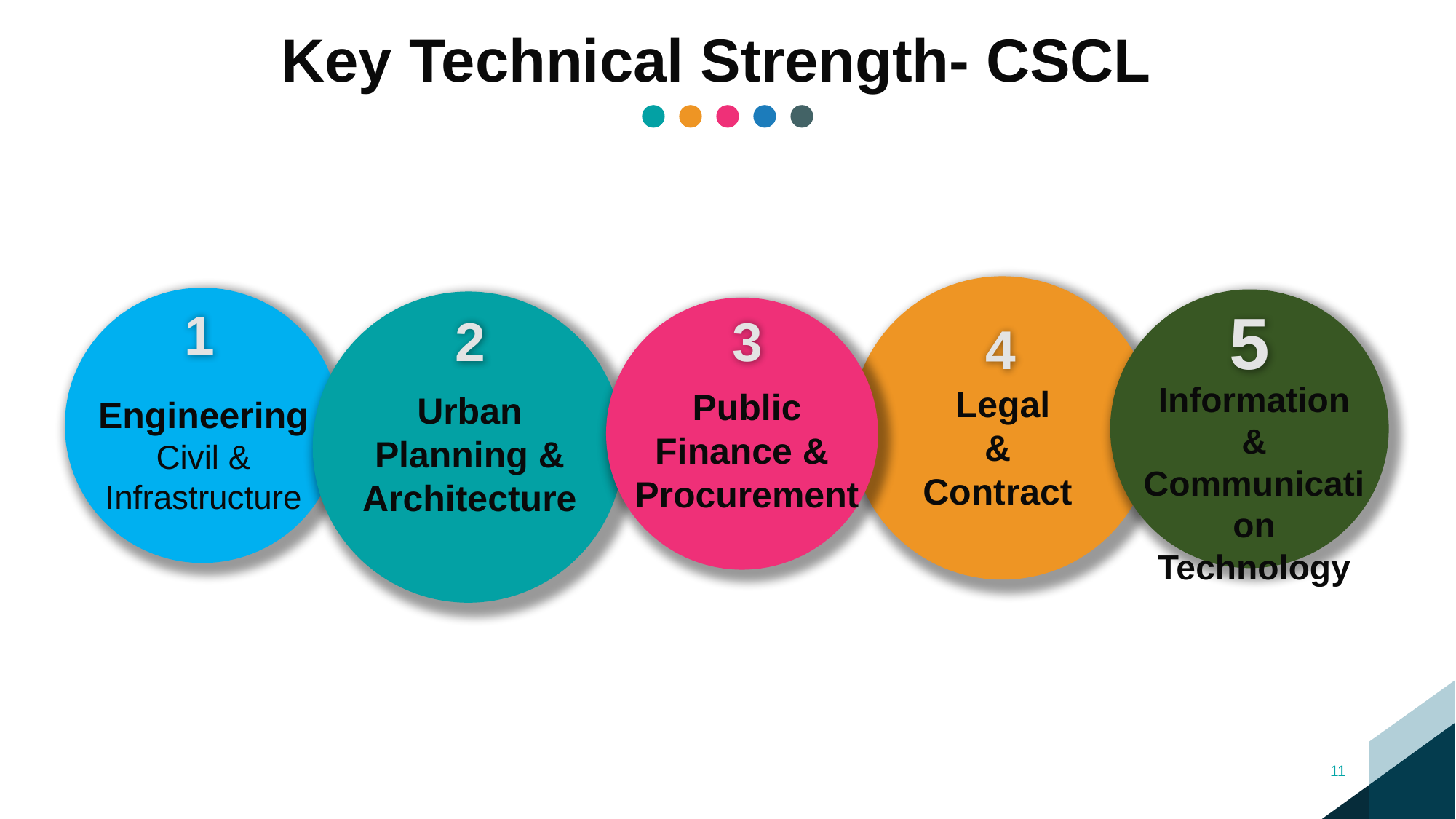

Key Technical Strength- CSCL

5
1

2
3
4
Information
& Communication
Technology
Legal
&
Contract
Public Finance &
Procurement
Urban Planning & Architecture
Engineering
Civil & Infrastructure